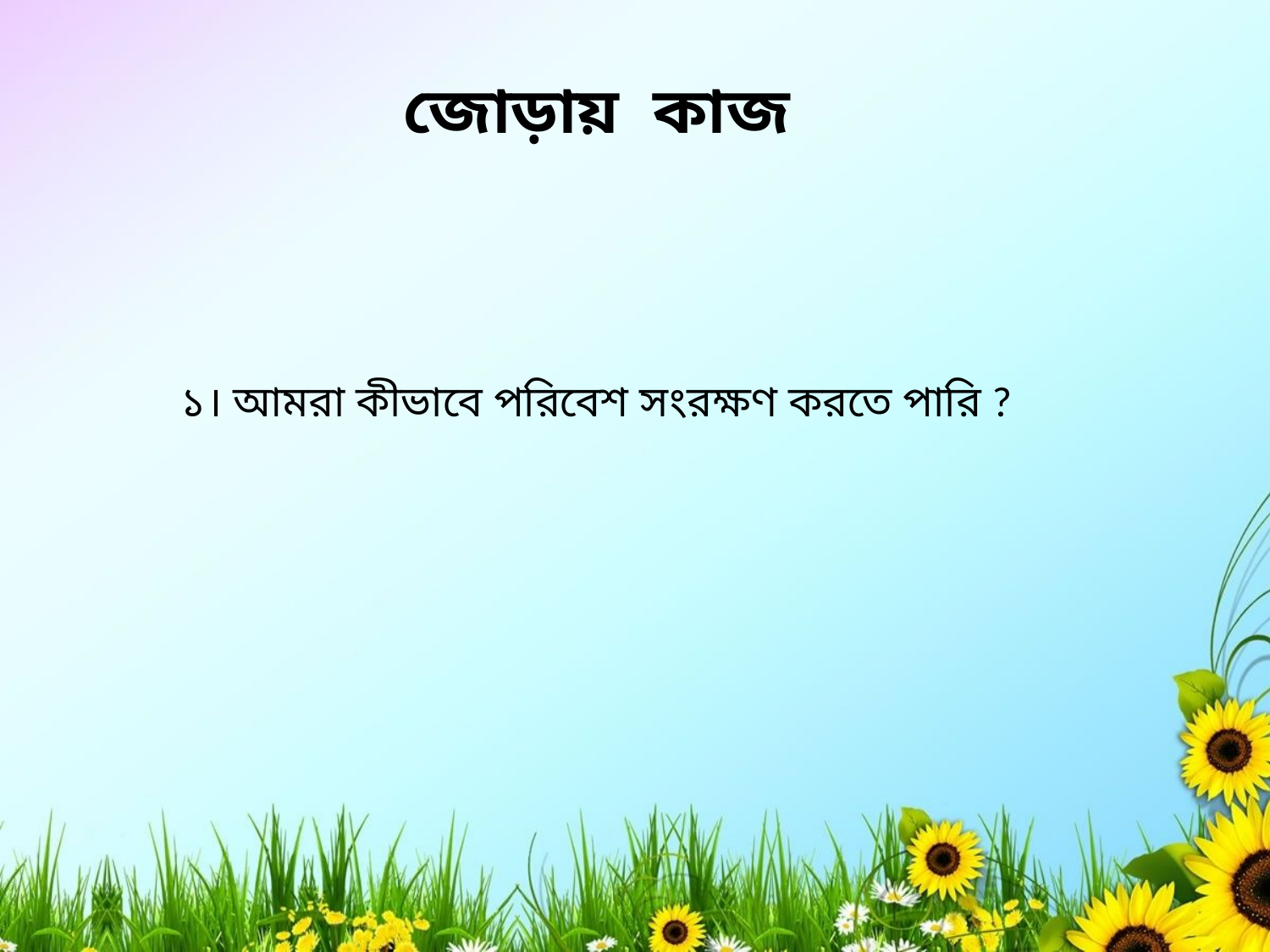

জোড়ায়  কাজ

১। আমরা কীভাবে পরিবেশ সংরক্ষণ করতে পারি ?